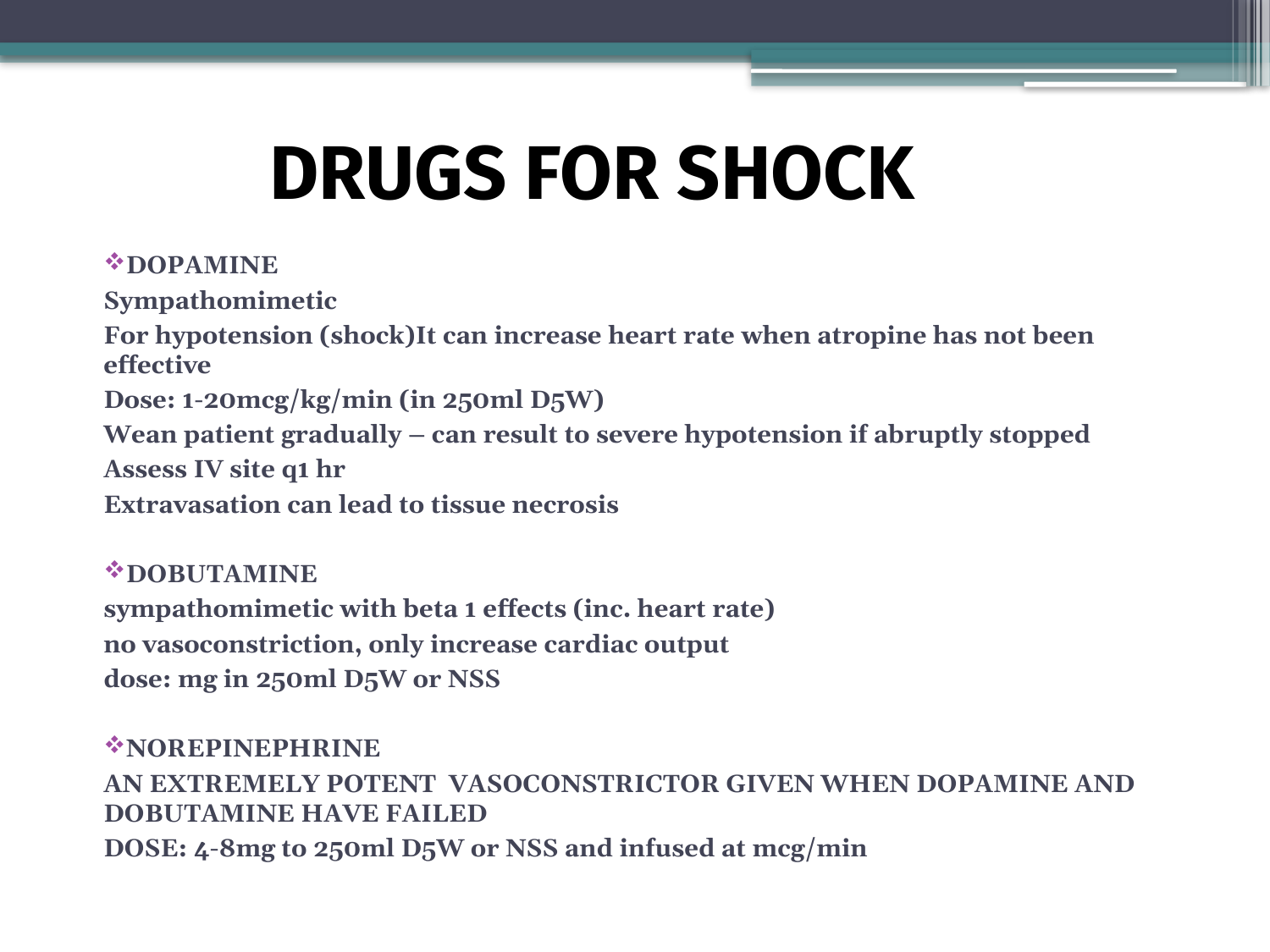

# DRUGS FOR SHOCK
DOPAMINE
Sympathomimetic
For hypotension (shock)It can increase heart rate when atropine has not been effective
Dose: 1-20mcg/kg/min (in 250ml D5W)
Wean patient gradually – can result to severe hypotension if abruptly stopped
Assess IV site q1 hr
Extravasation can lead to tissue necrosis

DOBUTAMINE
sympathomimetic with beta 1 effects (inc. heart rate)
no vasoconstriction, only increase cardiac output
dose: mg in 250ml D5W or NSS

NOREPINEPHRINE
AN EXTREMELY POTENT  VASOCONSTRICTOR GIVEN WHEN DOPAMINE AND DOBUTAMINE HAVE FAILED
DOSE: 4-8mg to 250ml D5W or NSS and infused at mcg/min